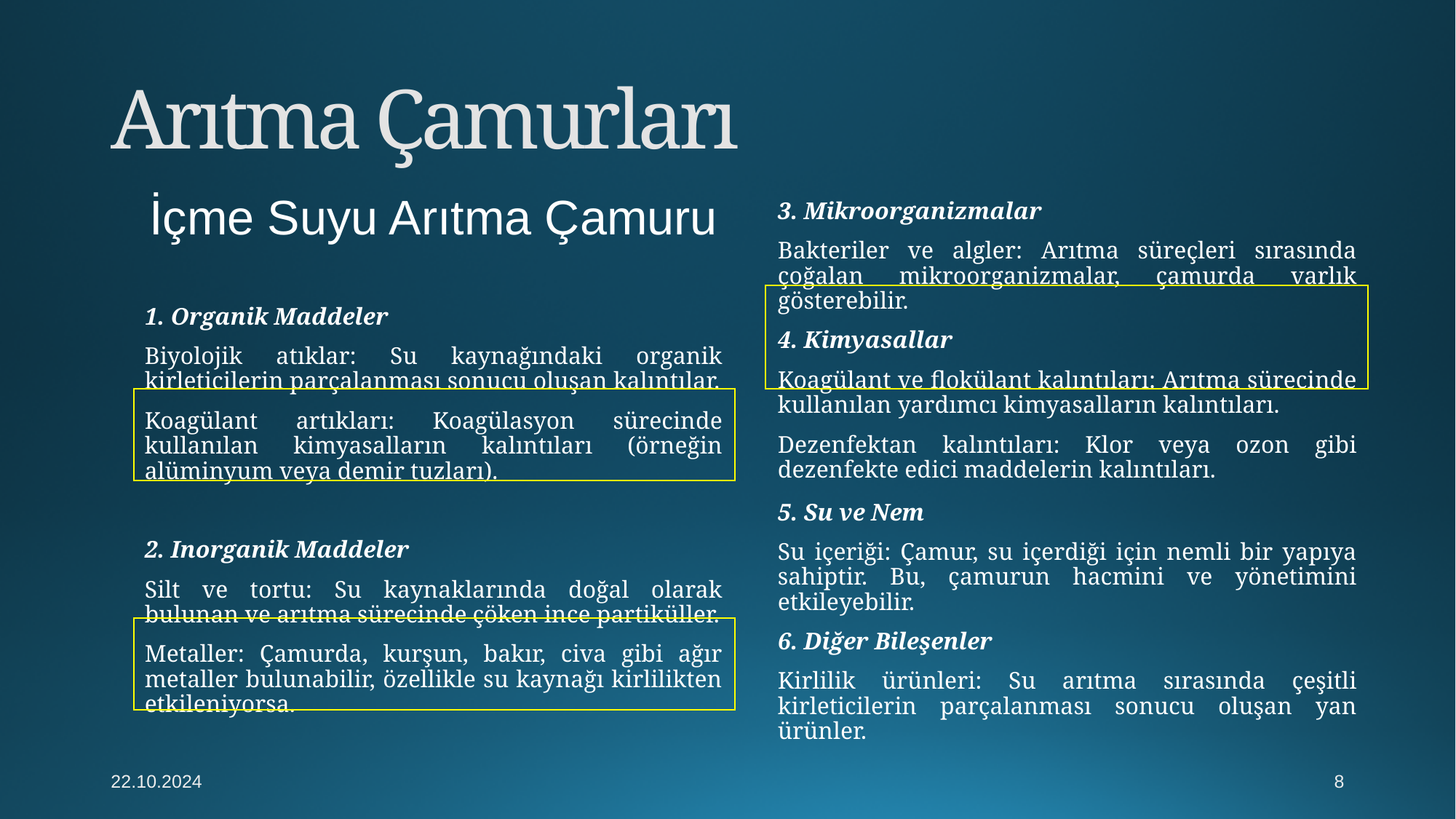

# Arıtma Çamurları
İçme Suyu Arıtma Çamuru
3. Mikroorganizmalar
Bakteriler ve algler: Arıtma süreçleri sırasında çoğalan mikroorganizmalar, çamurda varlık gösterebilir.
4. Kimyasallar
Koagülant ve flokülant kalıntıları: Arıtma sürecinde kullanılan yardımcı kimyasalların kalıntıları.
Dezenfektan kalıntıları: Klor veya ozon gibi dezenfekte edici maddelerin kalıntıları.
5. Su ve Nem
Su içeriği: Çamur, su içerdiği için nemli bir yapıya sahiptir. Bu, çamurun hacmini ve yönetimini etkileyebilir.
6. Diğer Bileşenler
Kirlilik ürünleri: Su arıtma sırasında çeşitli kirleticilerin parçalanması sonucu oluşan yan ürünler.

1. Organik Maddeler
Biyolojik atıklar: Su kaynağındaki organik kirleticilerin parçalanması sonucu oluşan kalıntılar.
Koagülant artıkları: Koagülasyon sürecinde kullanılan kimyasalların kalıntıları (örneğin alüminyum veya demir tuzları).

2. Inorganik Maddeler
Silt ve tortu: Su kaynaklarında doğal olarak bulunan ve arıtma sürecinde çöken ince partiküller.
Metaller: Çamurda, kurşun, bakır, civa gibi ağır metaller bulunabilir, özellikle su kaynağı kirlilikten etkileniyorsa.

22.10.2024
8